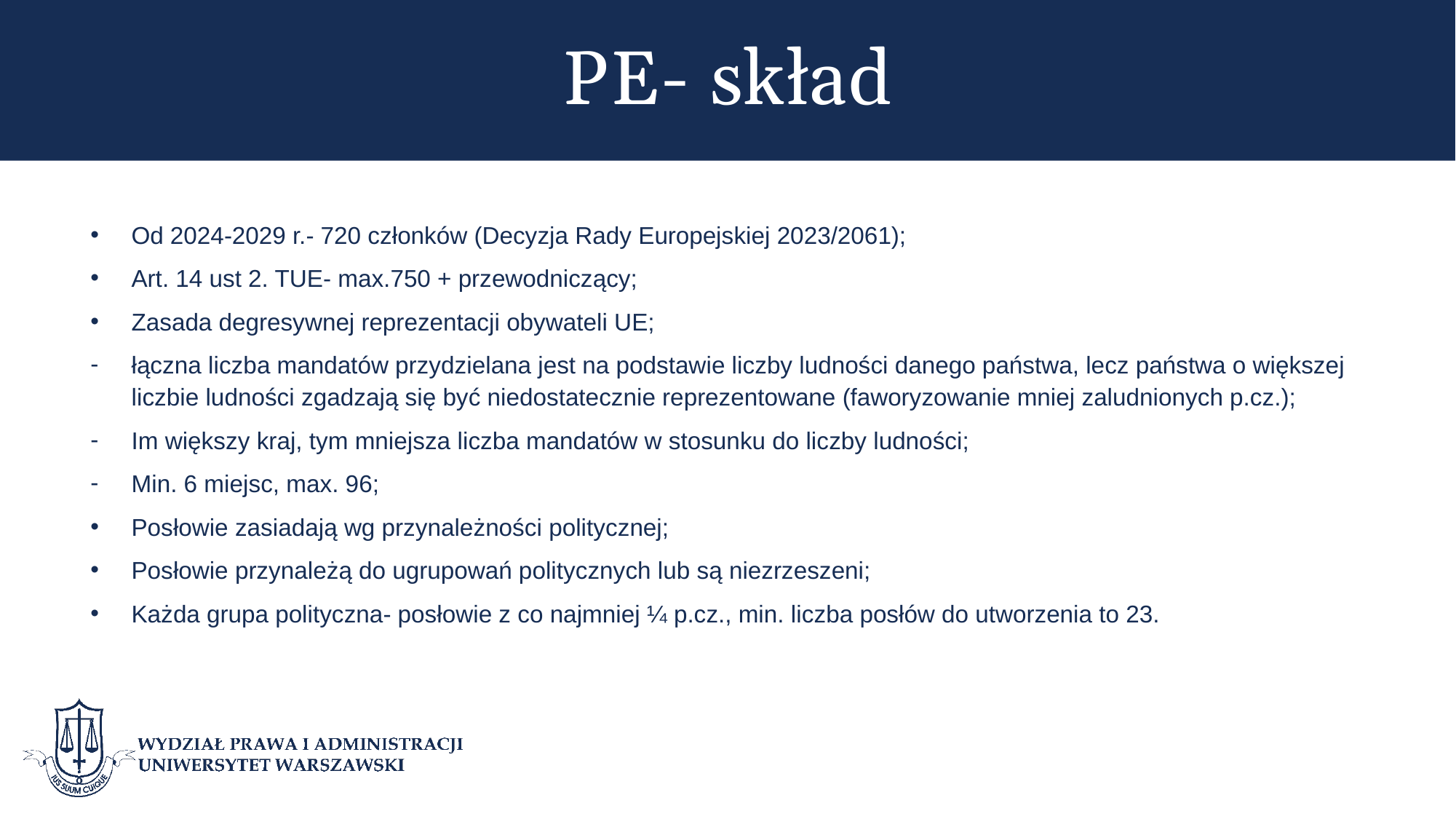

# PE- skład
Od 2024-2029 r.- 720 członków (Decyzja Rady Europejskiej 2023/2061);
Art. 14 ust 2. TUE- max.750 + przewodniczący;
Zasada degresywnej reprezentacji obywateli UE;
łączna liczba mandatów przydzielana jest na podstawie liczby ludności danego państwa, lecz państwa o większej liczbie ludności zgadzają się być niedostatecznie reprezentowane (faworyzowanie mniej zaludnionych p.cz.);
Im większy kraj, tym mniejsza liczba mandatów w stosunku do liczby ludności;
Min. 6 miejsc, max. 96;
Posłowie zasiadają wg przynależności politycznej;
Posłowie przynależą do ugrupowań politycznych lub są niezrzeszeni;
Każda grupa polityczna- posłowie z co najmniej ¼ p.cz., min. liczba posłów do utworzenia to 23.